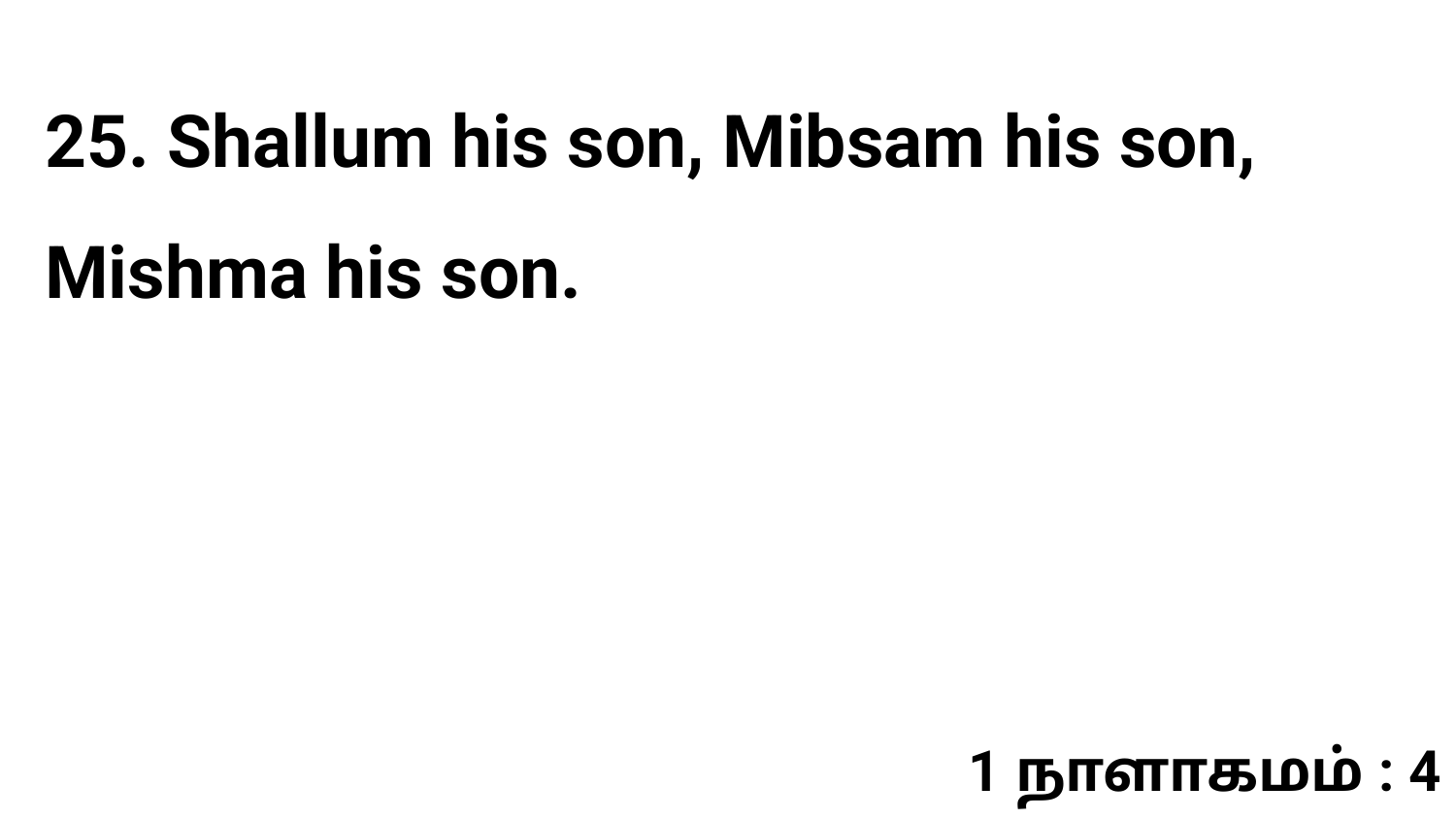

25. Shallum his son, Mibsam his son, Mishma his son.
1 நாளாகமம் : 4